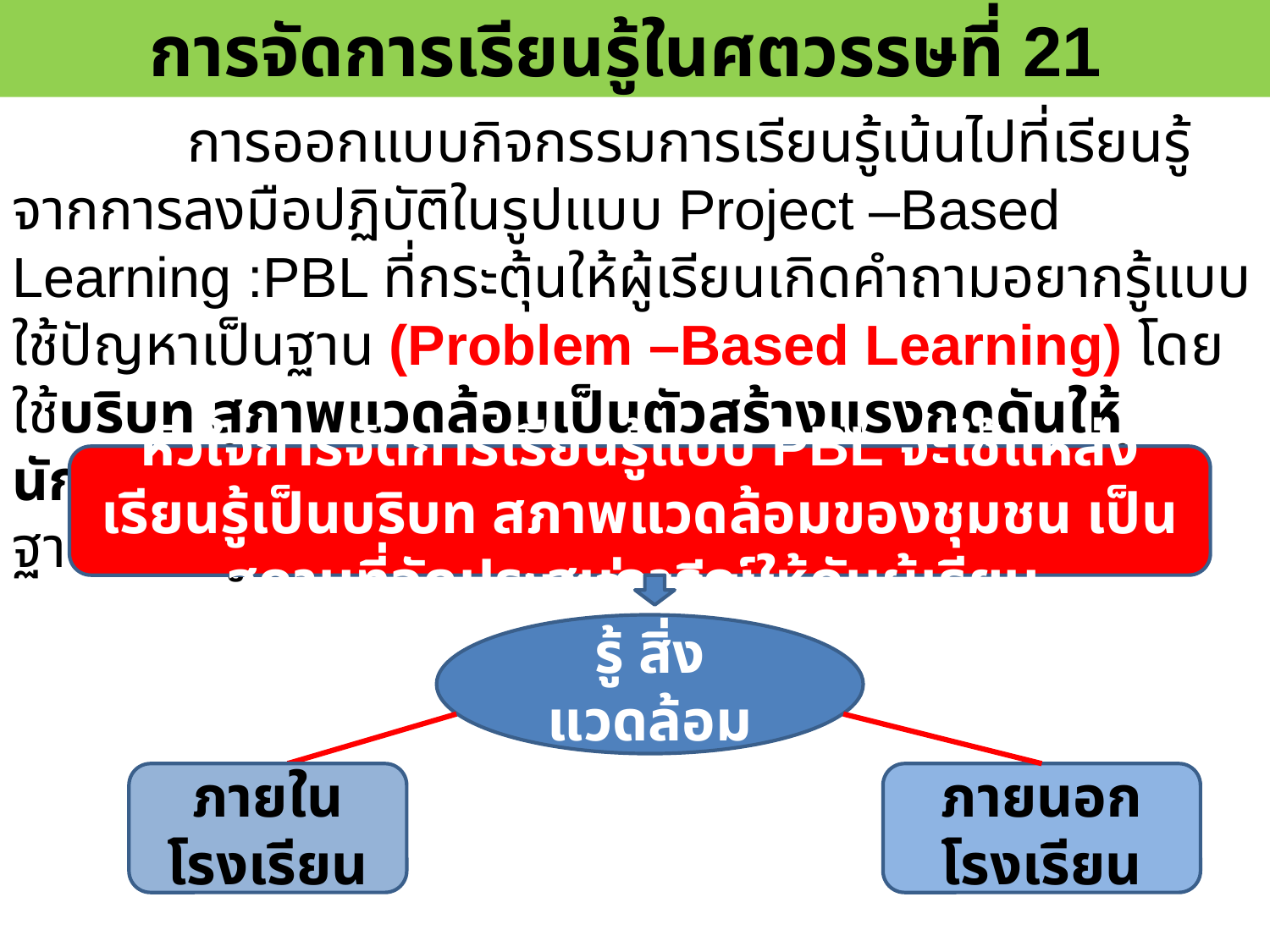

การจัดการเรียนรู้ในศตวรรษที่ 21
            การออกแบบกิจกรรมการเรียนรู้เน้นไปที่เรียนรู้จากการลงมือปฏิบัติในรูปแบบ Project –Based Learning :PBL ที่กระตุ้นให้ผู้เรียนเกิดคำถามอยากรู้แบบใช้ปัญหาเป็นฐาน (Problem –Based Learning) โดยใช้บริบท สภาพแวดล้อมเป็นตัวสร้างแรงกดดันให้นักเรียนตั้งคำถามอยากรู้ให้มากตามประสบการณ์พื้นฐานความรู้ที่สั่งสมมา
หัวใจการจัดการเรียนรู้แบบ PBL จะใช้แหล่งเรียนรู้เป็นบริบท สภาพแวดล้อมของชุมชน เป็นสถานที่จัดประสบการณ์ให้กับผู้เรียน

แหล่งเรียนรู้ สิ่งแวดล้อมศึกษา
ภายในโรงเรียน
ภายนอกโรงเรียน